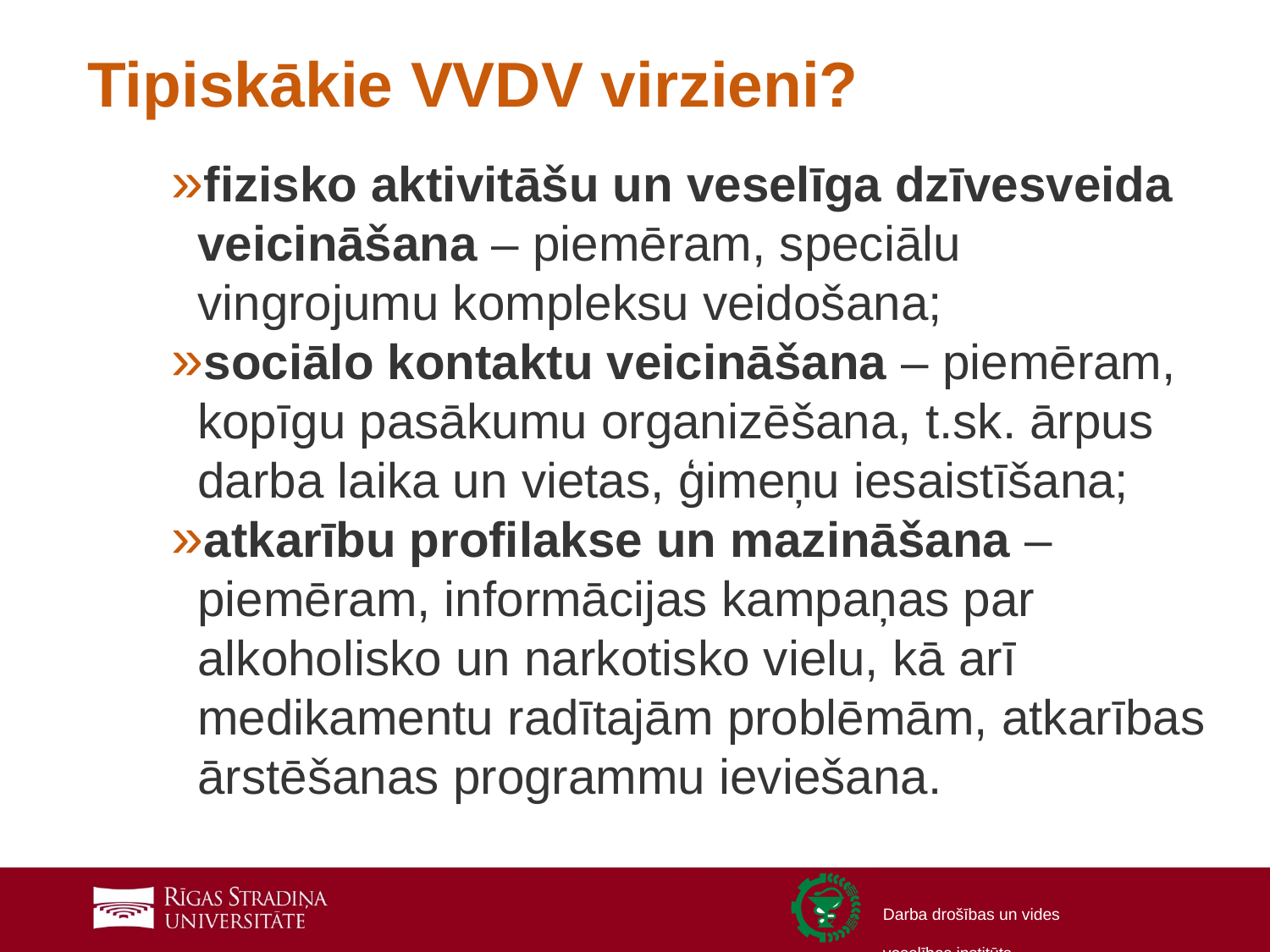

# Tipiskākie VVDV virzieni?
fizisko aktivitāšu un veselīga dzīvesveida veicināšana – piemēram, speciālu vingrojumu kompleksu veidošana;
sociālo kontaktu veicināšana – piemēram, kopīgu pasākumu organizēšana, t.sk. ārpus darba laika un vietas, ģimeņu iesaistīšana;
atkarību profilakse un mazināšana – piemēram, informācijas kampaņas par alkoholisko un narkotisko vielu, kā arī medikamentu radītajām problēmām, atkarības ārstēšanas programmu ieviešana.